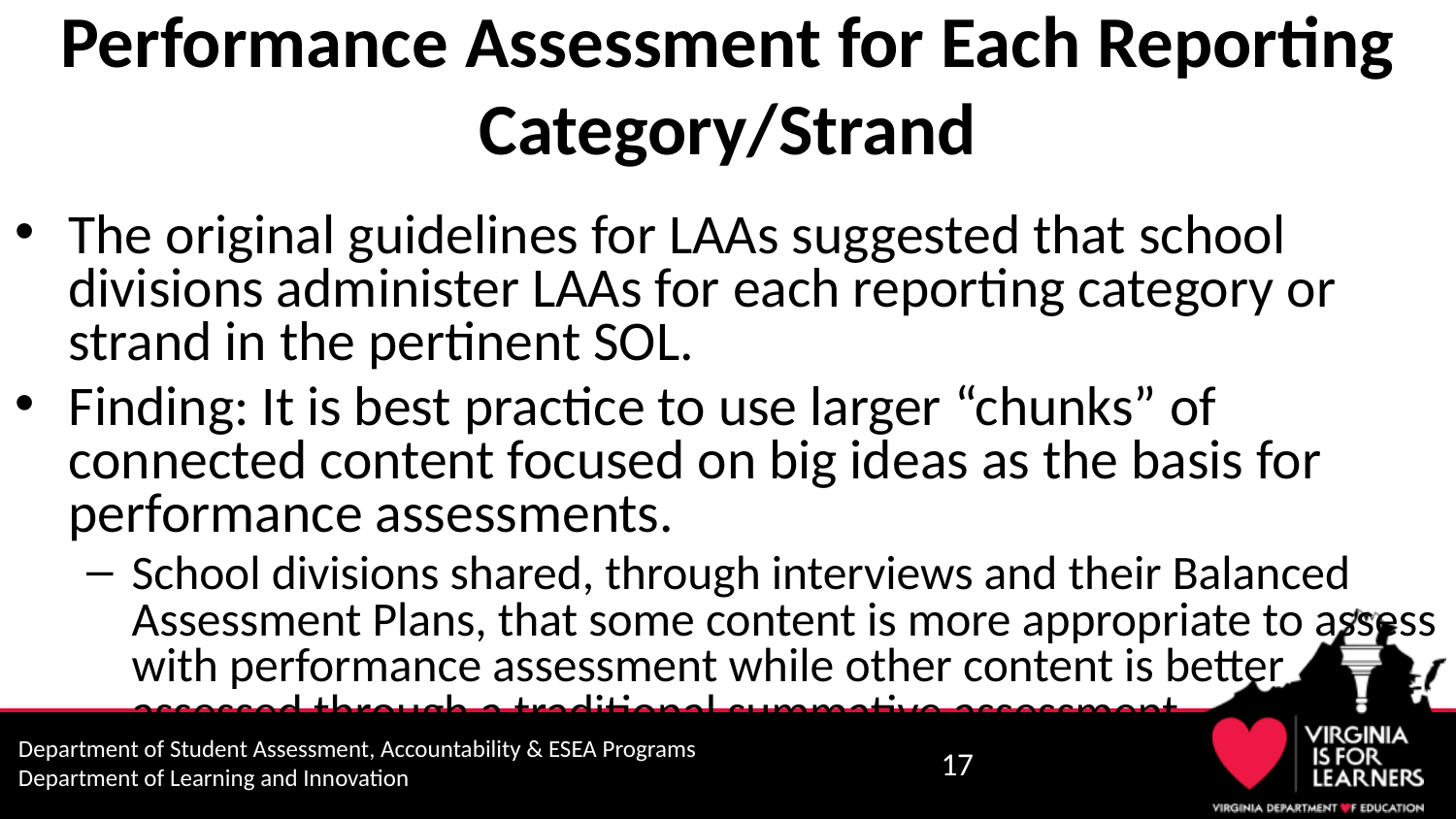

# Performance Assessment for Each Reporting Category/Strand
The original guidelines for LAAs suggested that school divisions administer LAAs for each reporting category or strand in the pertinent SOL.
Finding: It is best practice to use larger “chunks” of connected content focused on big ideas as the basis for performance assessments.
School divisions shared, through interviews and their Balanced Assessment Plans, that some content is more appropriate to assess with performance assessment while other content is better assessed through a traditional summative assessment.